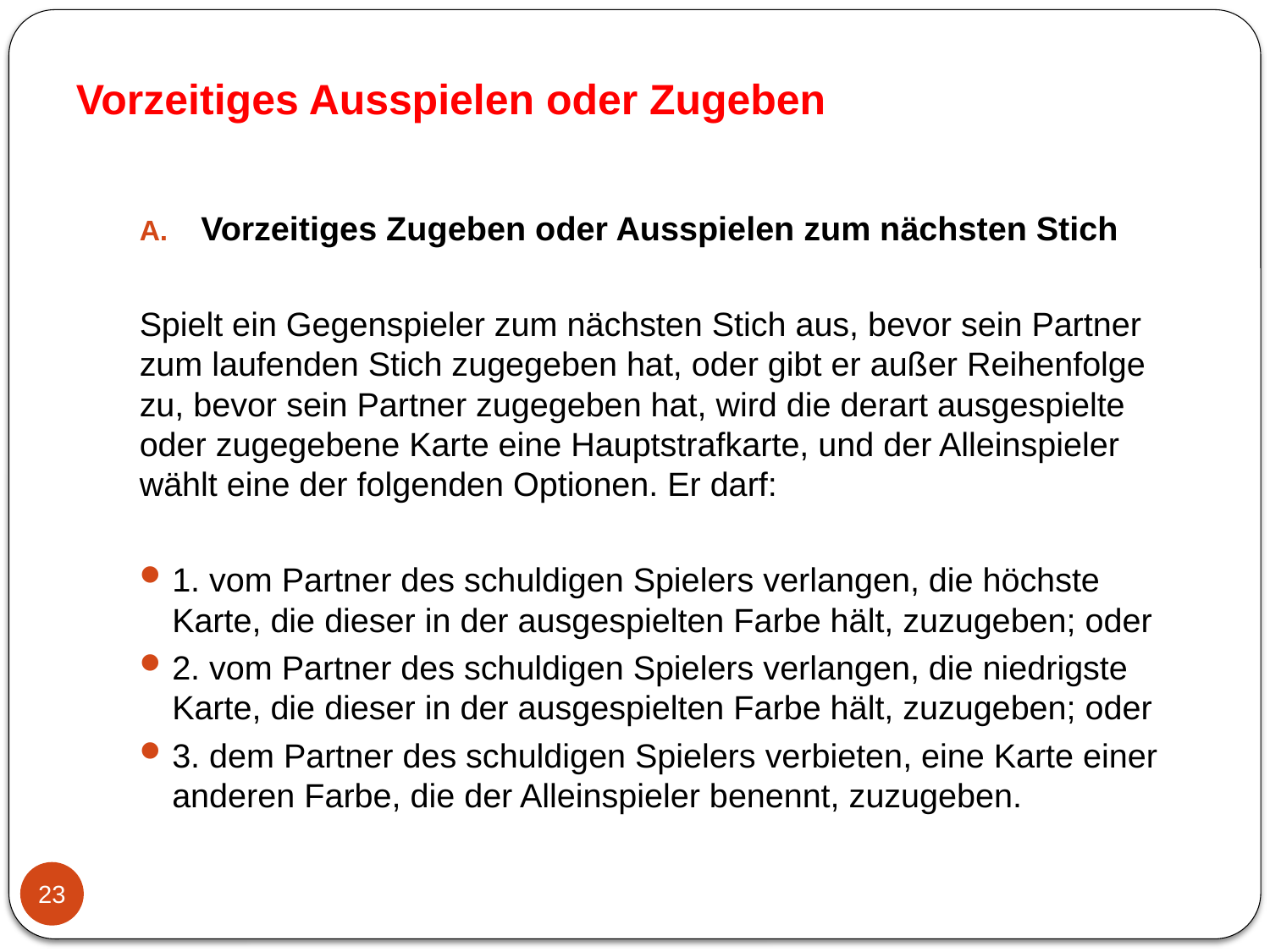

# Vorzeitiges Ausspielen oder Zugeben
Vorzeitiges Zugeben oder Ausspielen zum nächsten Stich

Spielt ein Gegenspieler zum nächsten Stich aus, bevor sein Partner zum laufenden Stich zugegeben hat, oder gibt er außer Reihenfolge zu, bevor sein Partner zugegeben hat, wird die derart ausgespielte oder zugegebene Karte eine Hauptstrafkarte, und der Alleinspieler wählt eine der folgenden Optionen. Er darf:

1. vom Partner des schuldigen Spielers verlangen, die höchste Karte, die dieser in der ausgespielten Farbe hält, zuzugeben; oder
2. vom Partner des schuldigen Spielers verlangen, die niedrigste Karte, die dieser in der ausgespielten Farbe hält, zuzugeben; oder
3. dem Partner des schuldigen Spielers verbieten, eine Karte einer anderen Farbe, die der Alleinspieler benennt, zuzugeben.
23